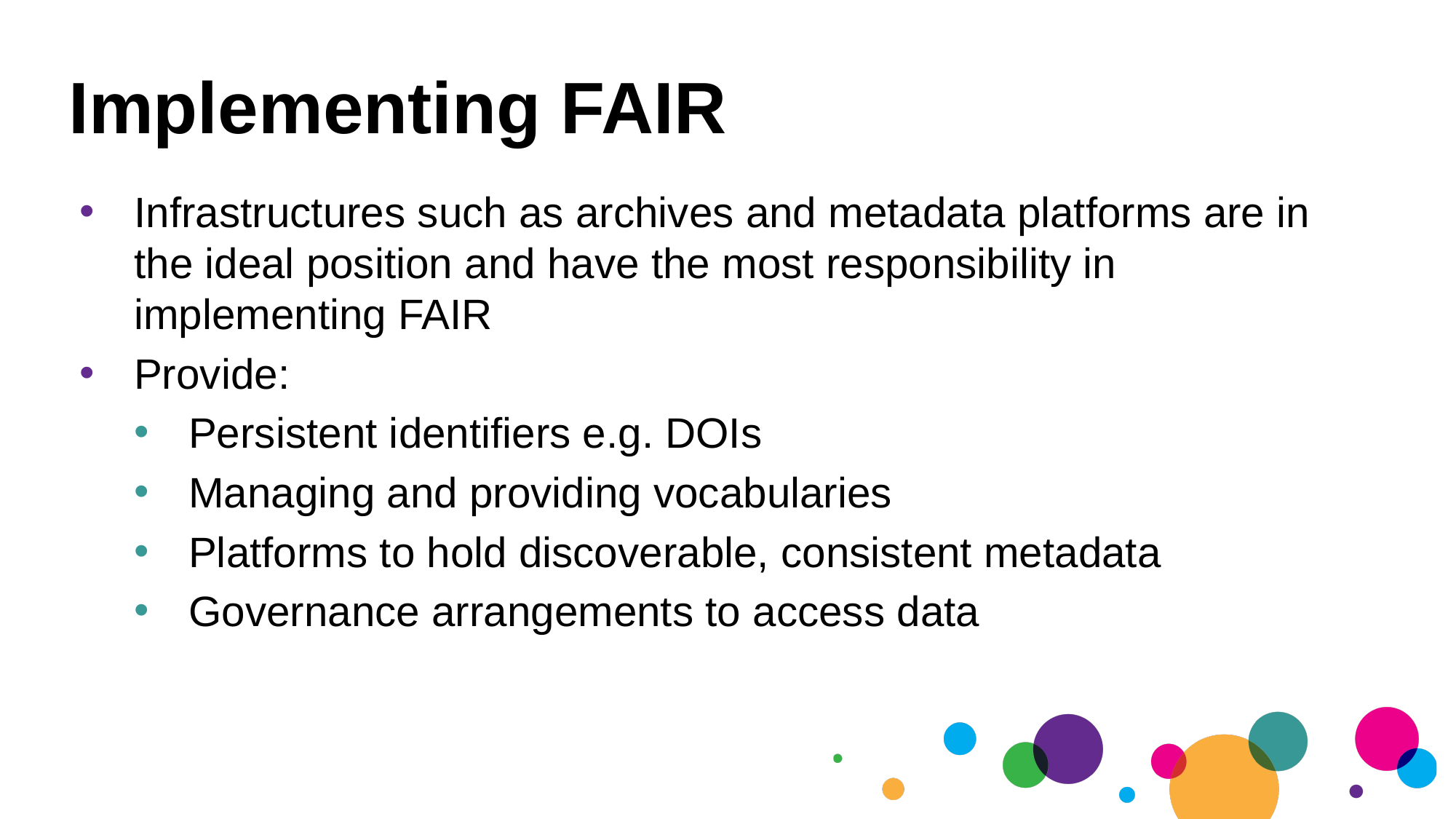

# Implementing FAIR
Infrastructures such as archives and metadata platforms are in the ideal position and have the most responsibility in implementing FAIR
Provide:
Persistent identifiers e.g. DOIs
Managing and providing vocabularies
Platforms to hold discoverable, consistent metadata
Governance arrangements to access data